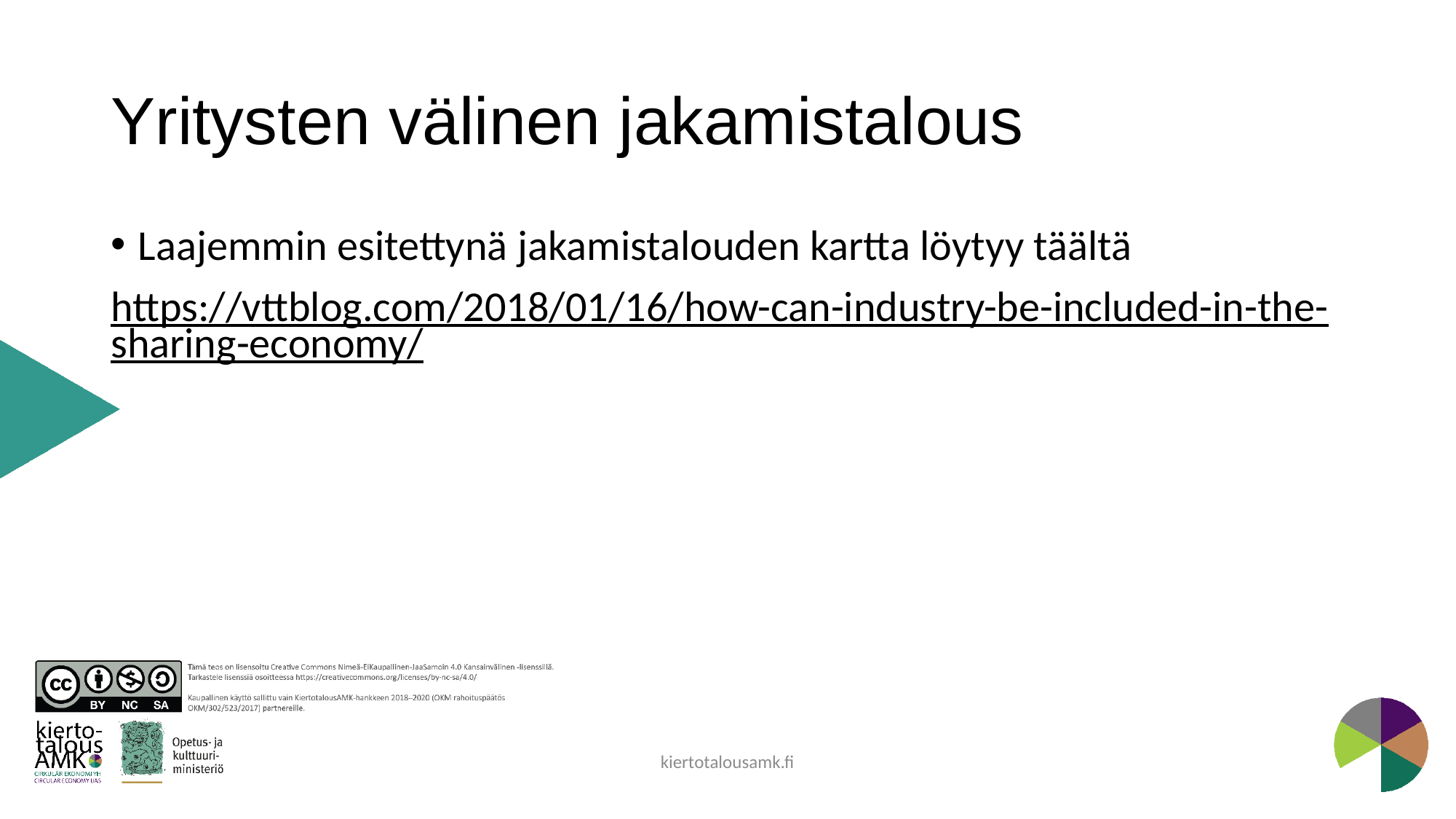

# Yritysten välinen jakamistalous
Laajemmin esitettynä jakamistalouden kartta löytyy täältä
https://vttblog.com/2018/01/16/how-can-industry-be-included-in-the-sharing-economy/

kiertotalousamk.fi